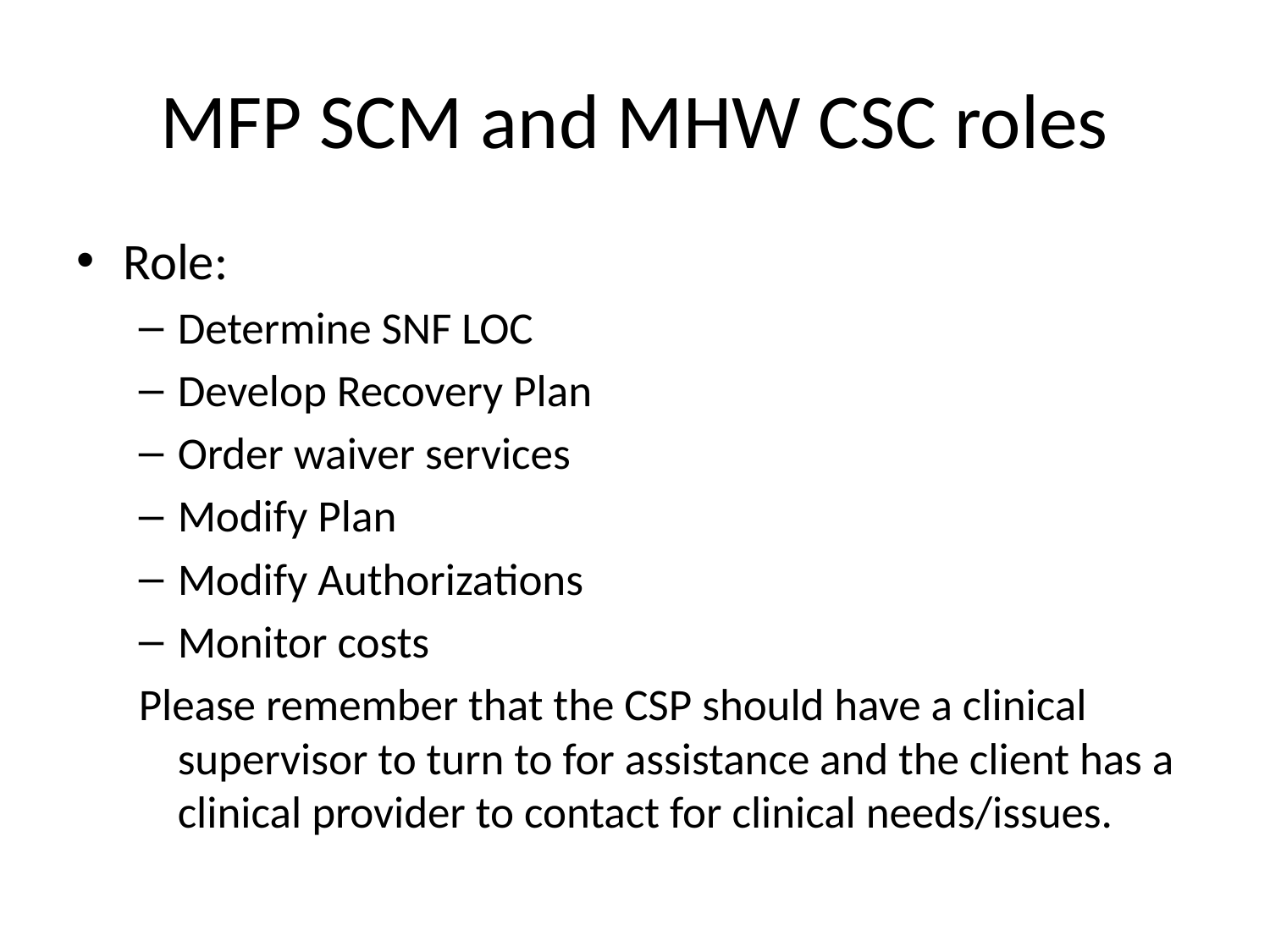

# MFP SCM and MHW CSC roles
Role:
Determine SNF LOC
Develop Recovery Plan
Order waiver services
Modify Plan
Modify Authorizations
Monitor costs
Please remember that the CSP should have a clinical supervisor to turn to for assistance and the client has a clinical provider to contact for clinical needs/issues.